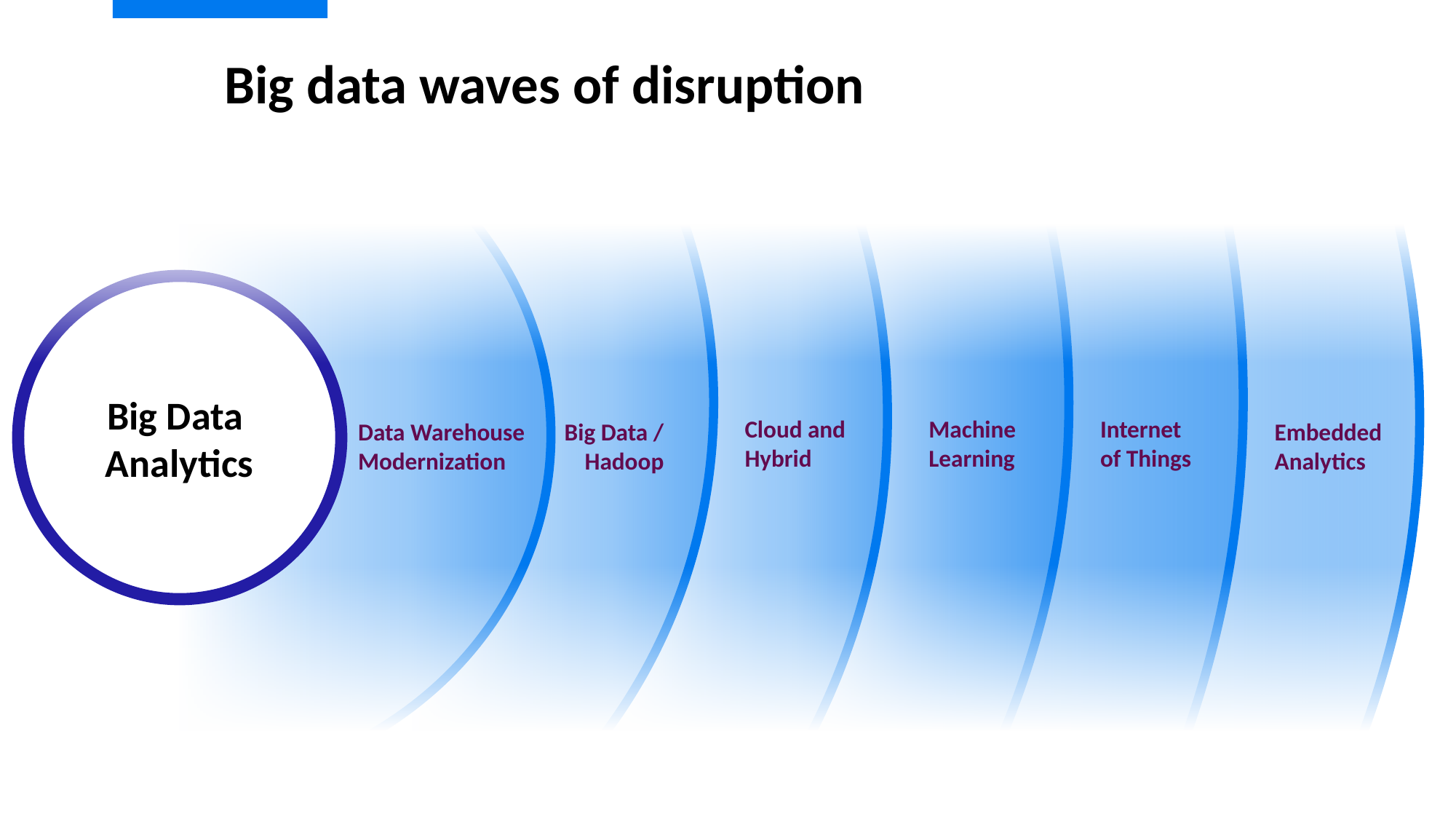

Big data waves of disruption

Big Data
Analytics
Machine
Learning
Cloud and
Hybrid
Internet
of Things
Data Warehouse
Modernization
Big Data / Hadoop
Embedded
Analytics